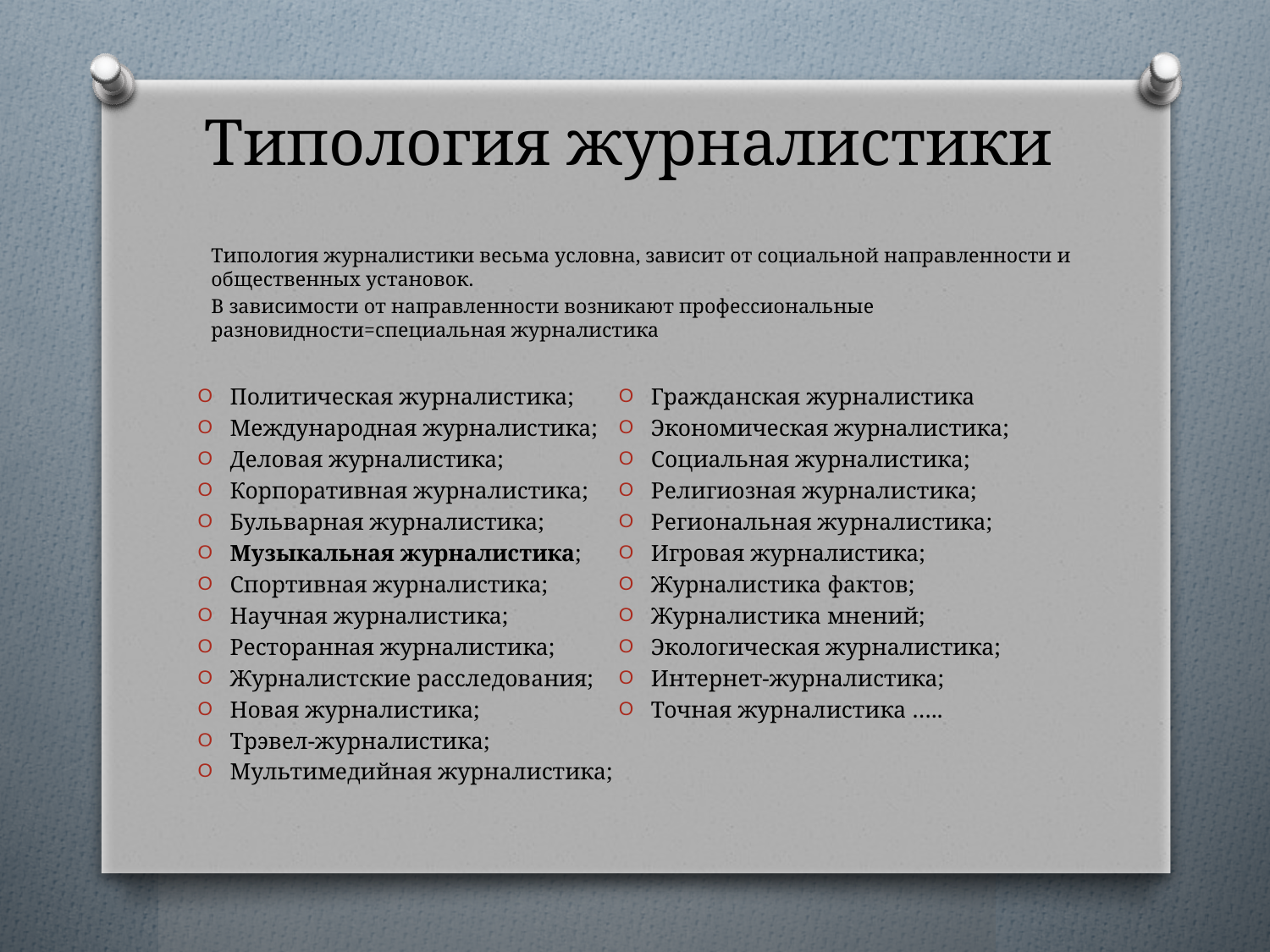

# Типология журналистики

Типология журналистики весьма условна, зависит от социальной направленности и общественных установок.
В зависимости от направленности возникают профессиональные разновидности=специальная журналистика

Политическая журналистика;
Международная журналистика;
Деловая журналистика;
Корпоративная журналистика;
Бульварная журналистика;
Музыкальная журналистика;
Спортивная журналистика;
Научная журналистика;
Ресторанная журналистика;
Журналистские расследования;
Новая журналистика;
Трэвел-журналистика;
Мультимедийная журналистика;
Гражданская журналистика
Экономическая журналистика;
Социальная журналистика;
Религиозная журналистика;
Региональная журналистика;
Игровая журналистика;
Журналистика фактов;
Журналистика мнений;
Экологическая журналистика;
Интернет-журналистика;
Точная журналистика …..